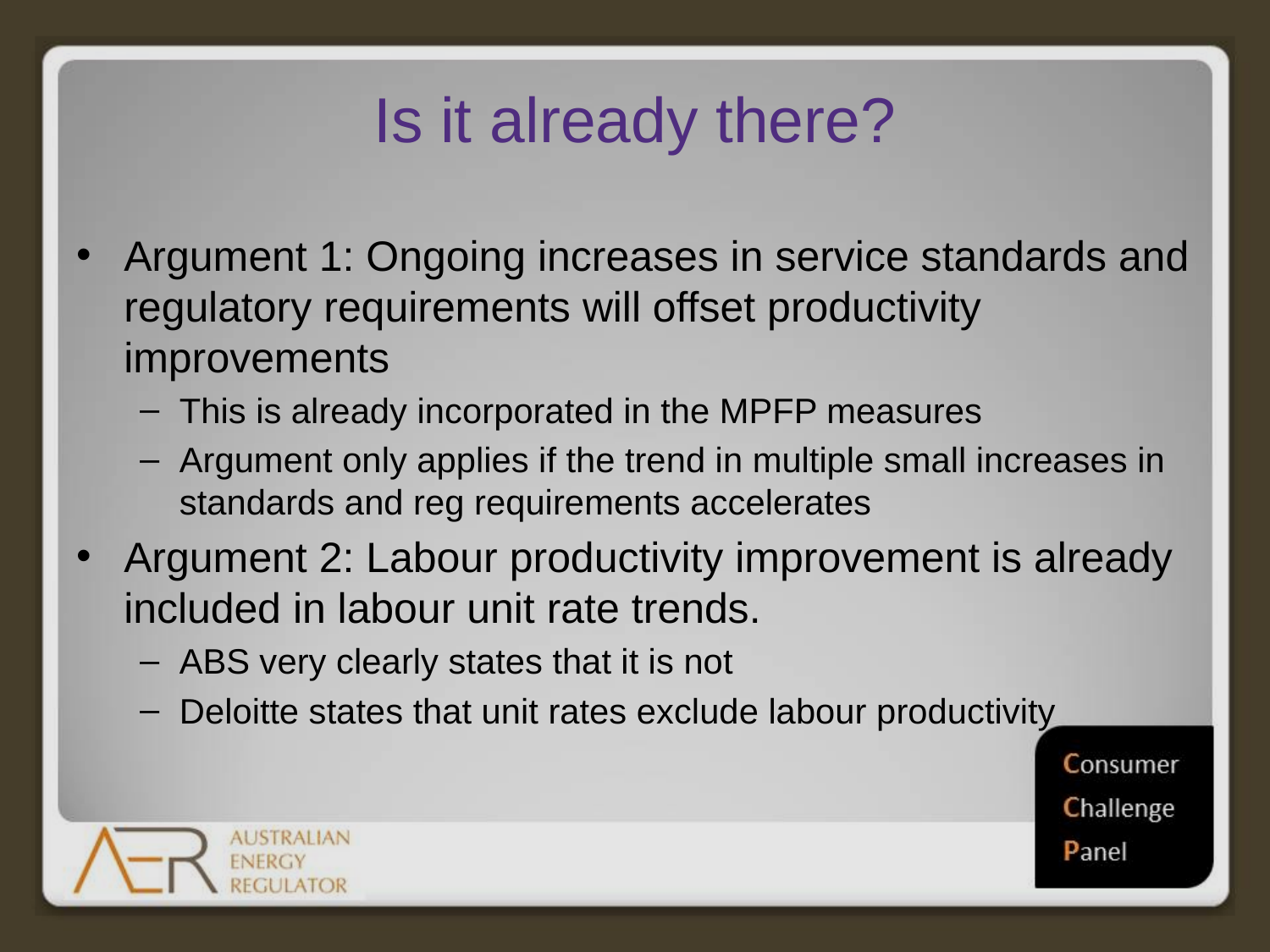

# Is it already there?
Argument 1: Ongoing increases in service standards and regulatory requirements will offset productivity improvements
This is already incorporated in the MPFP measures
Argument only applies if the trend in multiple small increases in standards and reg requirements accelerates
Argument 2: Labour productivity improvement is already included in labour unit rate trends.
ABS very clearly states that it is not
Deloitte states that unit rates exclude labour productivity